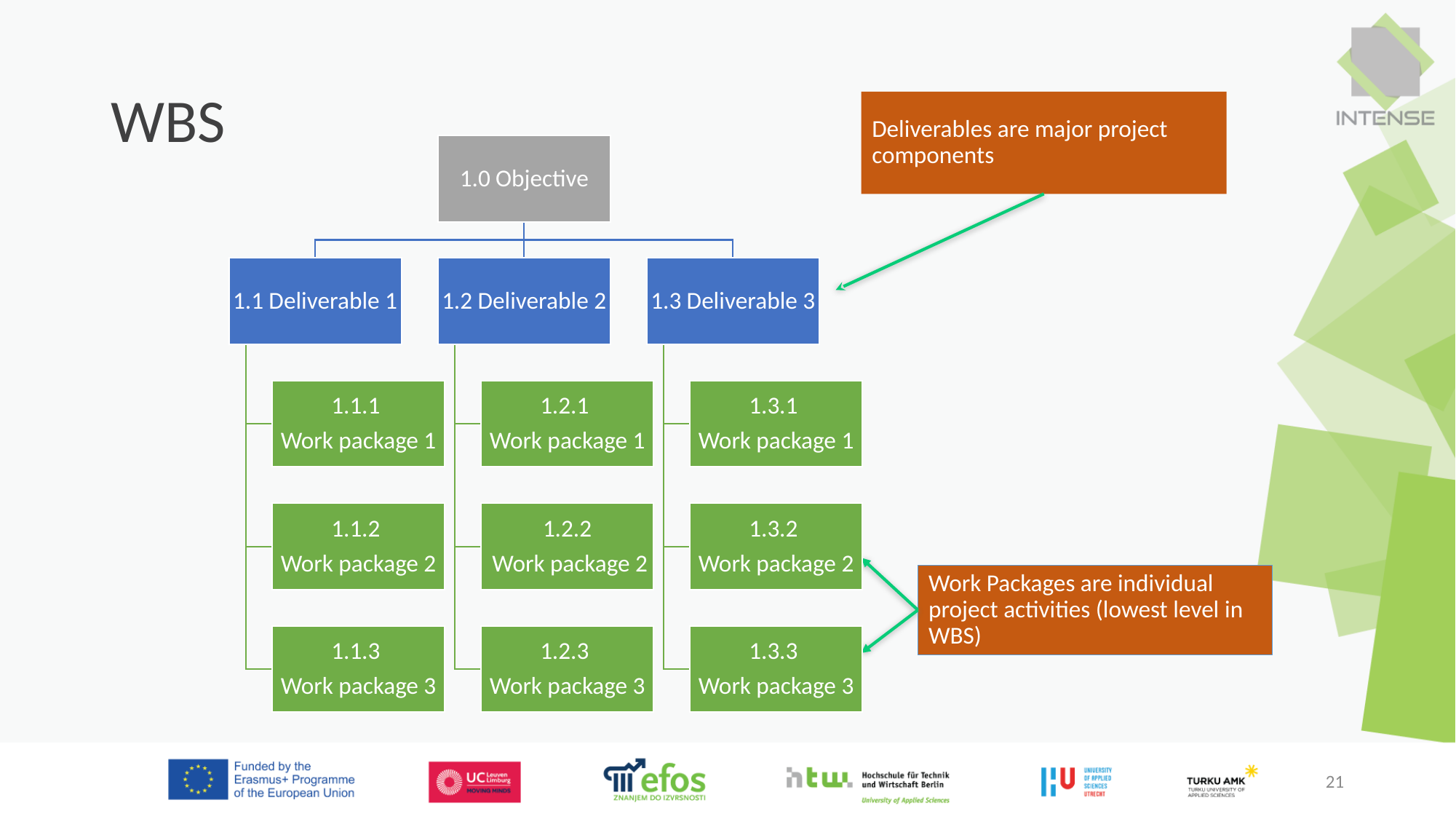

# WBS
Deliverables are major project components
1.0 Objective
1.1 Deliverable 1
1.1.1
Work package 1
1.1.2
Work package 2
1.1.3
Work package 3
1.2 Deliverable 2
1.2.1
Work package 1
1.2.2
 Work package 2
1.2.3
Work package 3
1.3 Deliverable 3
1.3.1
Work package 1
1.3.2
Work package 2
1.3.3
Work package 3
Work Packages are individual project activities (lowest level in WBS)
21